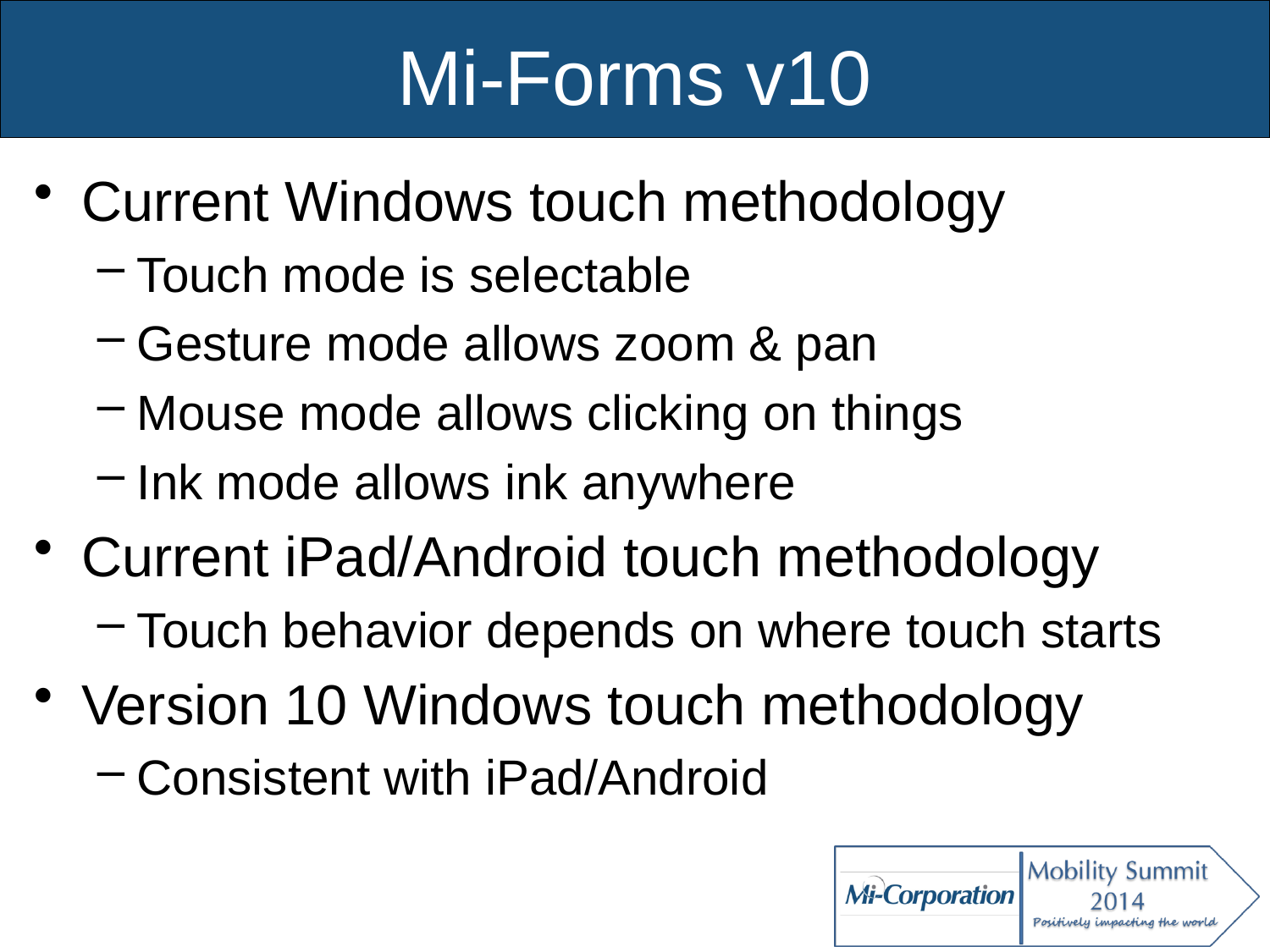

# Mi-Forms v10
Current Windows touch methodology
Touch mode is selectable
Gesture mode allows zoom & pan
Mouse mode allows clicking on things
Ink mode allows ink anywhere
Current iPad/Android touch methodology
Touch behavior depends on where touch starts
Version 10 Windows touch methodology
Consistent with iPad/Android